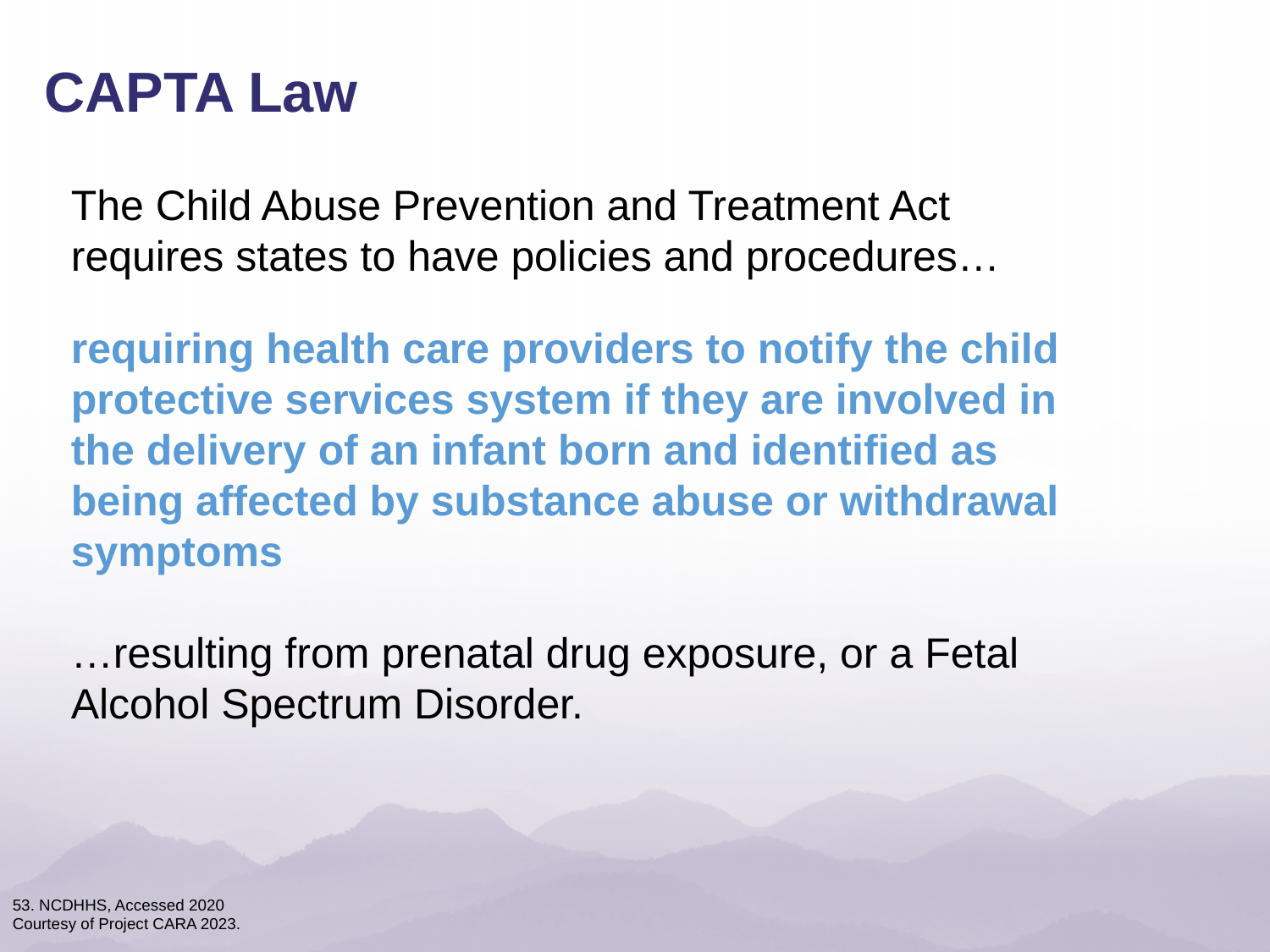

CAPTA Law
The Child Abuse Prevention and Treatment Act requires states to have policies and procedures…

requiring health care providers to notify the child protective services system if they are involved in the delivery of an infant born and identified as being affected by substance abuse or withdrawal symptoms

…resulting from prenatal drug exposure, or a Fetal Alcohol Spectrum Disorder.
53. NCDHHS, Accessed 2020
Courtesy of Project CARA 2023.